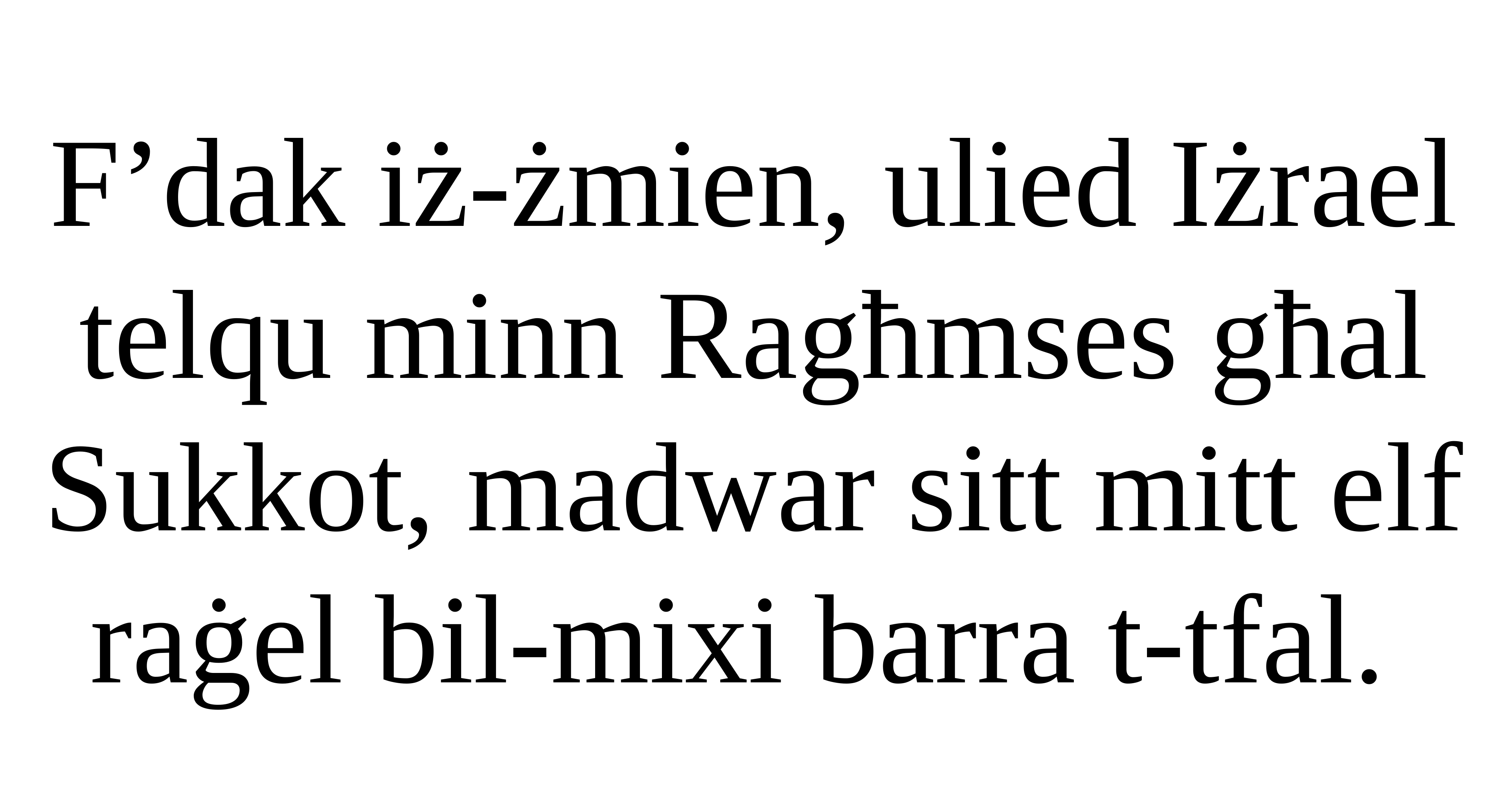

F’dak iż-żmien, ulied Iżrael telqu minn Ragħmses għal Sukkot, madwar sitt mitt elf raġel bil-mixi barra t-tfal.